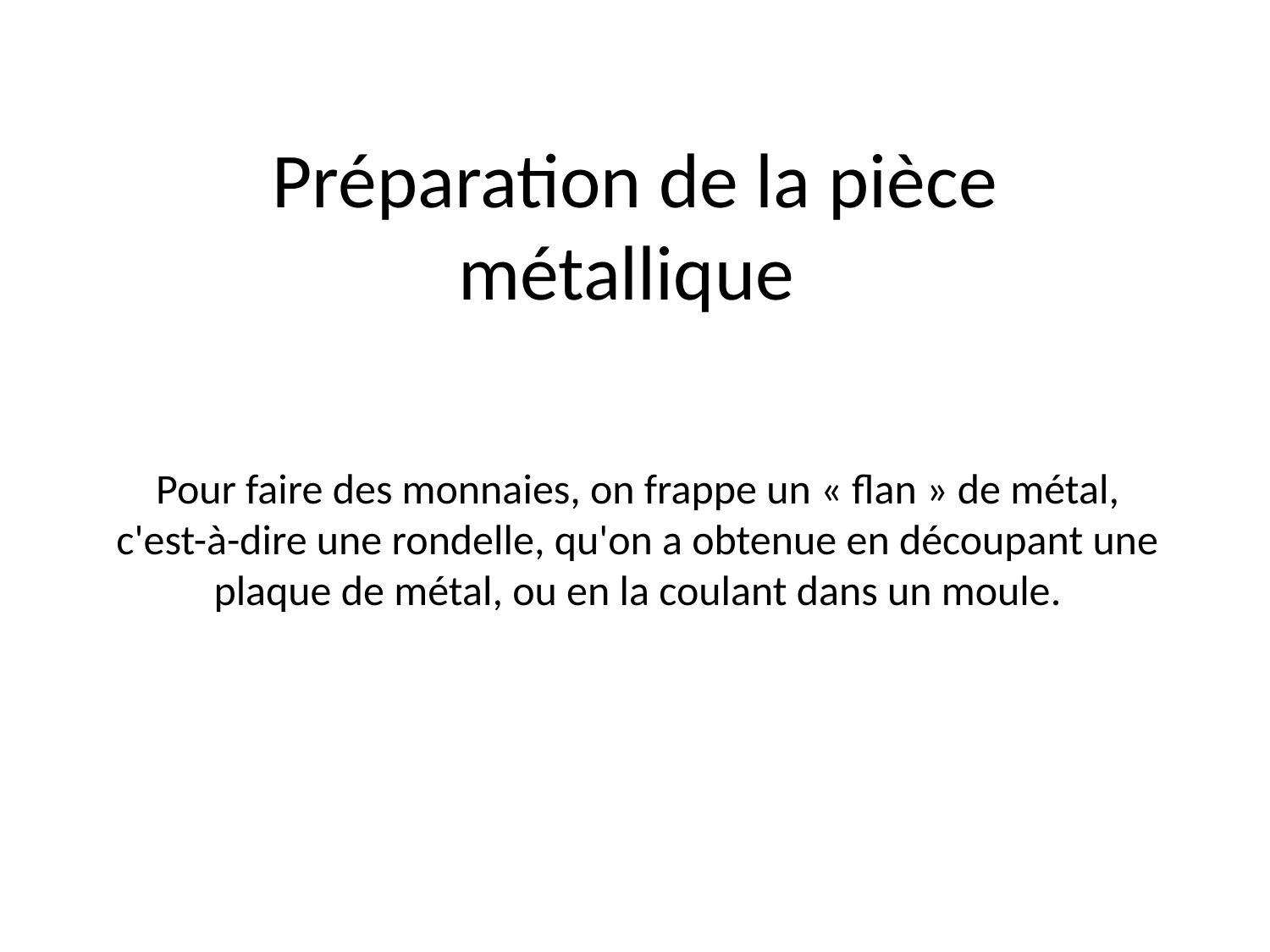

Préparation de la pièce métallique
Pour faire des monnaies, on frappe un « flan » de métal, c'est-à-dire une rondelle, qu'on a obtenue en découpant une plaque de métal, ou en la coulant dans un moule.